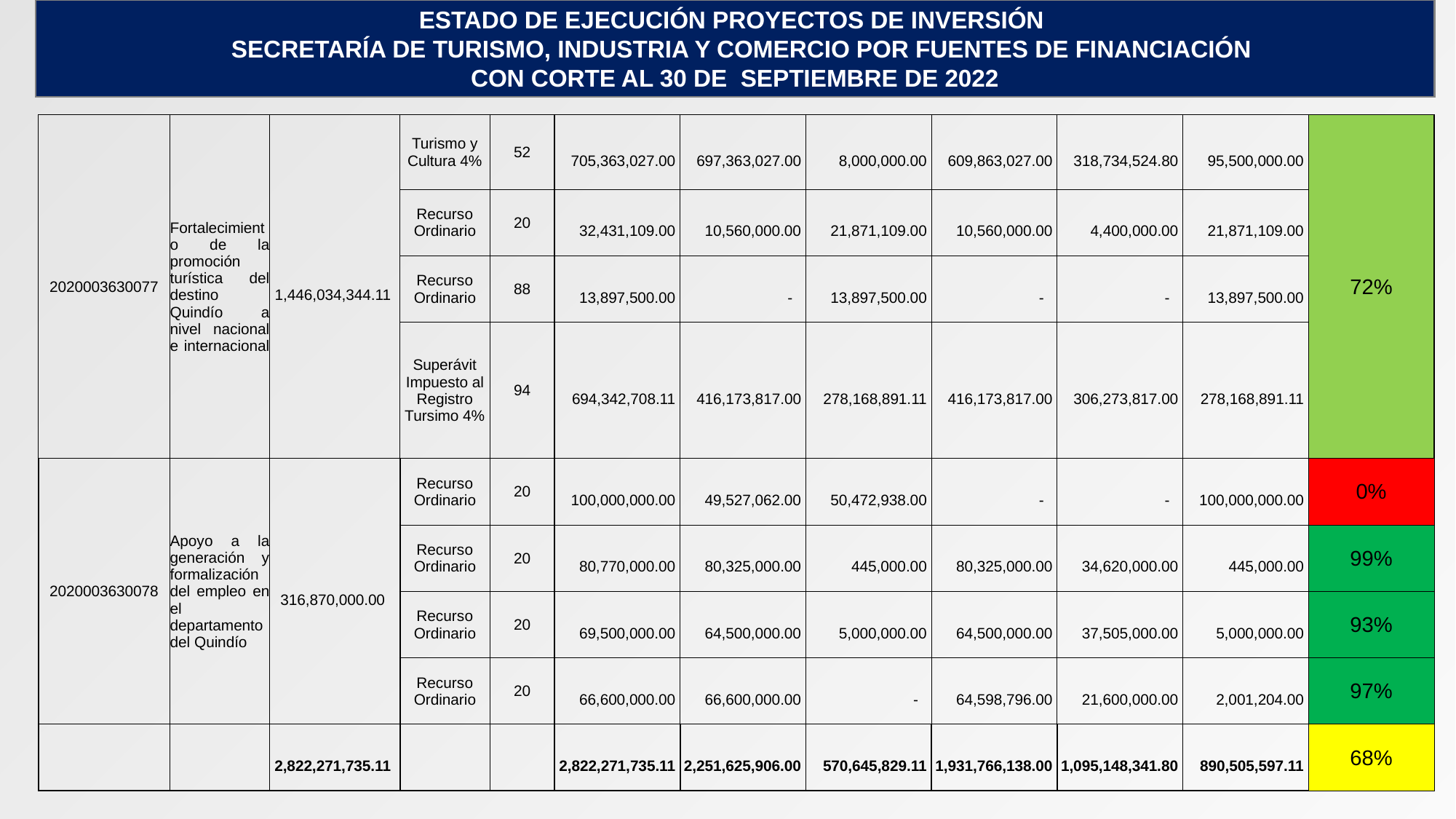

ESTADO DE EJECUCIÓN PROYECTOS DE INVERSIÓN
  SECRETARÍA DE TURISMO, INDUSTRIA Y COMERCIO POR FUENTES DE FINANCIACIÓN
CON CORTE AL 30 DE  SEPTIEMBRE DE 2022
| 2020003630077 | Fortalecimiento de la promoción turística del destino Quindío a nivel nacional e internacional | 1,446,034,344.11 | Turismo y Cultura 4% | 52 | 705,363,027.00 | 697,363,027.00 | 8,000,000.00 | 609,863,027.00 | 318,734,524.80 | 95,500,000.00 | 72% |
| --- | --- | --- | --- | --- | --- | --- | --- | --- | --- | --- | --- |
|  |  |  | Recurso Ordinario | 20 | 32,431,109.00 | 10,560,000.00 | 21,871,109.00 | 10,560,000.00 | 4,400,000.00 | 21,871,109.00 |  |
|  |  |  | Recurso Ordinario | 88 | 13,897,500.00 | - | 13,897,500.00 | - | - | 13,897,500.00 |  |
|  |  |  | Superávit Impuesto al Registro Tursimo 4% | 94 | 694,342,708.11 | 416,173,817.00 | 278,168,891.11 | 416,173,817.00 | 306,273,817.00 | 278,168,891.11 |  |
| 2020003630078 | Apoyo a la generación y formalización del empleo en el departamento del Quindío | 316,870,000.00 | Recurso Ordinario | 20 | 100,000,000.00 | 49,527,062.00 | 50,472,938.00 | - | - | 100,000,000.00 | 0% |
|  |  |  | Recurso Ordinario | 20 | 80,770,000.00 | 80,325,000.00 | 445,000.00 | 80,325,000.00 | 34,620,000.00 | 445,000.00 | 99% |
|  |  |  | Recurso Ordinario | 20 | 69,500,000.00 | 64,500,000.00 | 5,000,000.00 | 64,500,000.00 | 37,505,000.00 | 5,000,000.00 | 93% |
|  |  |  | Recurso Ordinario | 20 | 66,600,000.00 | 66,600,000.00 | - | 64,598,796.00 | 21,600,000.00 | 2,001,204.00 | 97% |
|  |  | 2,822,271,735.11 |  |  | 2,822,271,735.11 | 2,251,625,906.00 | 570,645,829.11 | 1,931,766,138.00 | 1,095,148,341.80 | 890,505,597.11 | 68% |